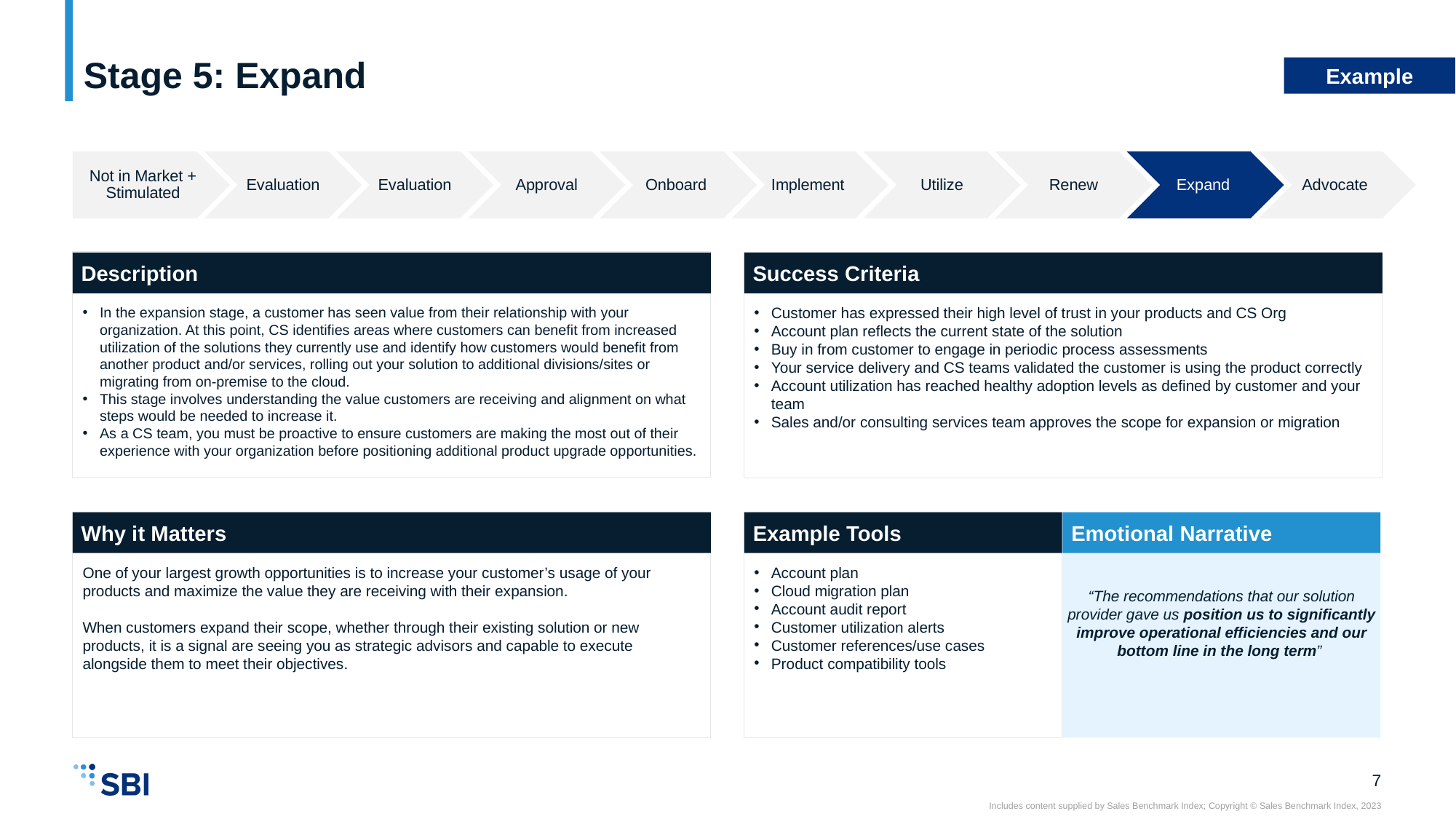

# Stage 5: Expand
Example
Not in Market + Stimulated
Evaluation

Evaluation
Approval
Onboard
Implement
Utilize
Renew
Expand
Advocate

Description
Success Criteria

In the expansion stage, a customer has seen value from their relationship with your organization. At this point, CS identifies areas where customers can benefit from increased utilization of the solutions they currently use and identify how customers would benefit from another product and/or services, rolling out your solution to additional divisions/sites or migrating from on-premise to the cloud.
This stage involves understanding the value customers are receiving and alignment on what steps would be needed to increase it.
As a CS team, you must be proactive to ensure customers are making the most out of their experience with your organization before positioning additional product upgrade opportunities.
Customer has expressed their high level of trust in your products and CS Org
Account plan reflects the current state of the solution
Buy in from customer to engage in periodic process assessments
Your service delivery and CS teams validated the customer is using the product correctly
Account utilization has reached healthy adoption levels as defined by customer and your team
Sales and/or consulting services team approves the scope for expansion or migration
Why it Matters
Example Tools
Emotional Narrative

One of your largest growth opportunities is to increase your customer’s usage of your products and maximize the value they are receiving with their expansion.

When customers expand their scope, whether through their existing solution or new products, it is a signal are seeing you as strategic advisors and capable to execute alongside them to meet their objectives.
Account plan
Cloud migration plan
Account audit report
Customer utilization alerts
Customer references/use cases
Product compatibility tools
“The recommendations that our solution provider gave us position us to significantly improve operational efficiencies and our bottom line in the long term”